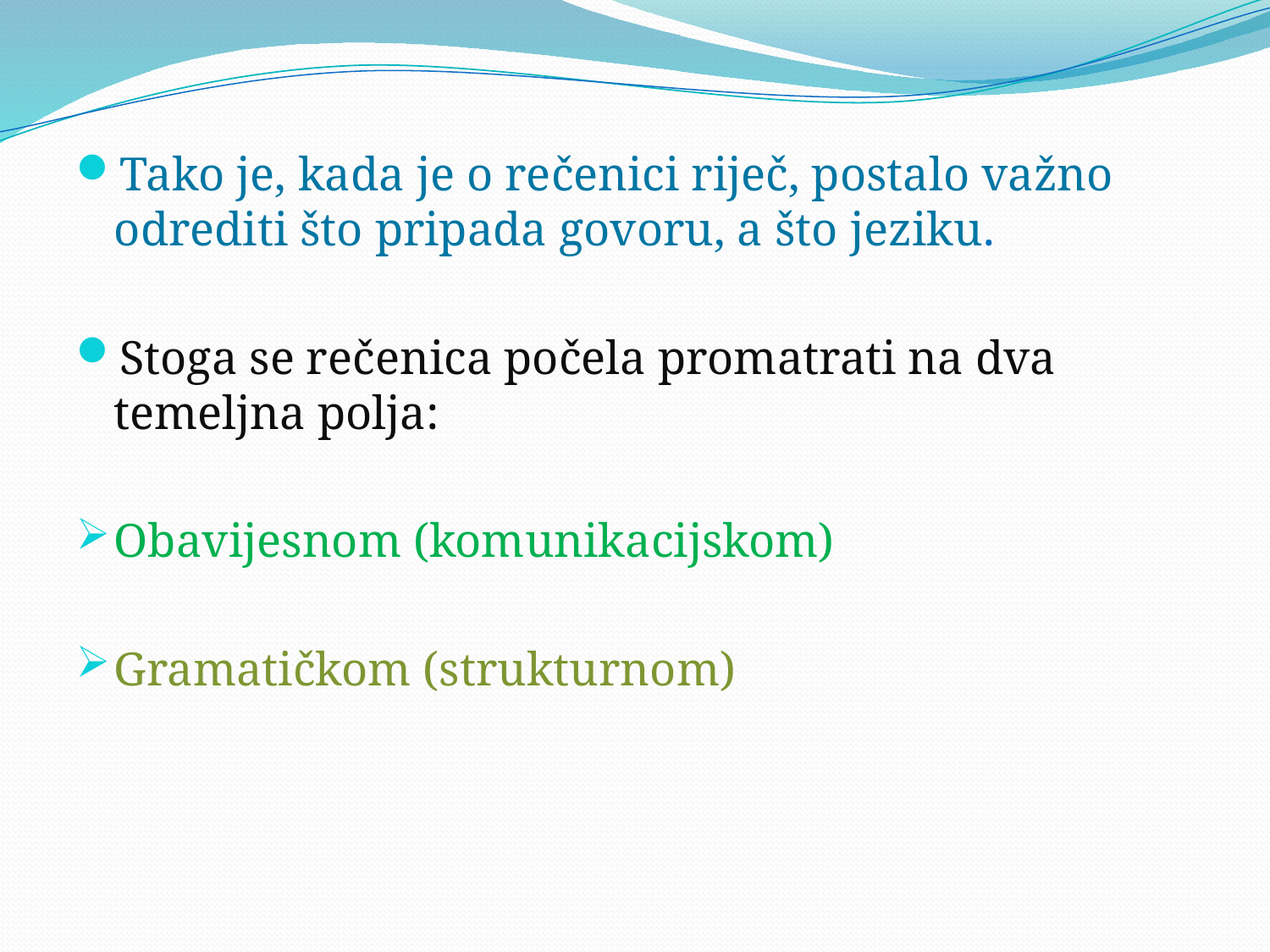

Tako je, kada je o rečenici riječ, postalo važno odrediti što pripada govoru, a što jeziku.

Stoga se rečenica počela promatrati na dva temeljna polja:

Obavijesnom (komunikacijskom)

Gramatičkom (strukturnom)